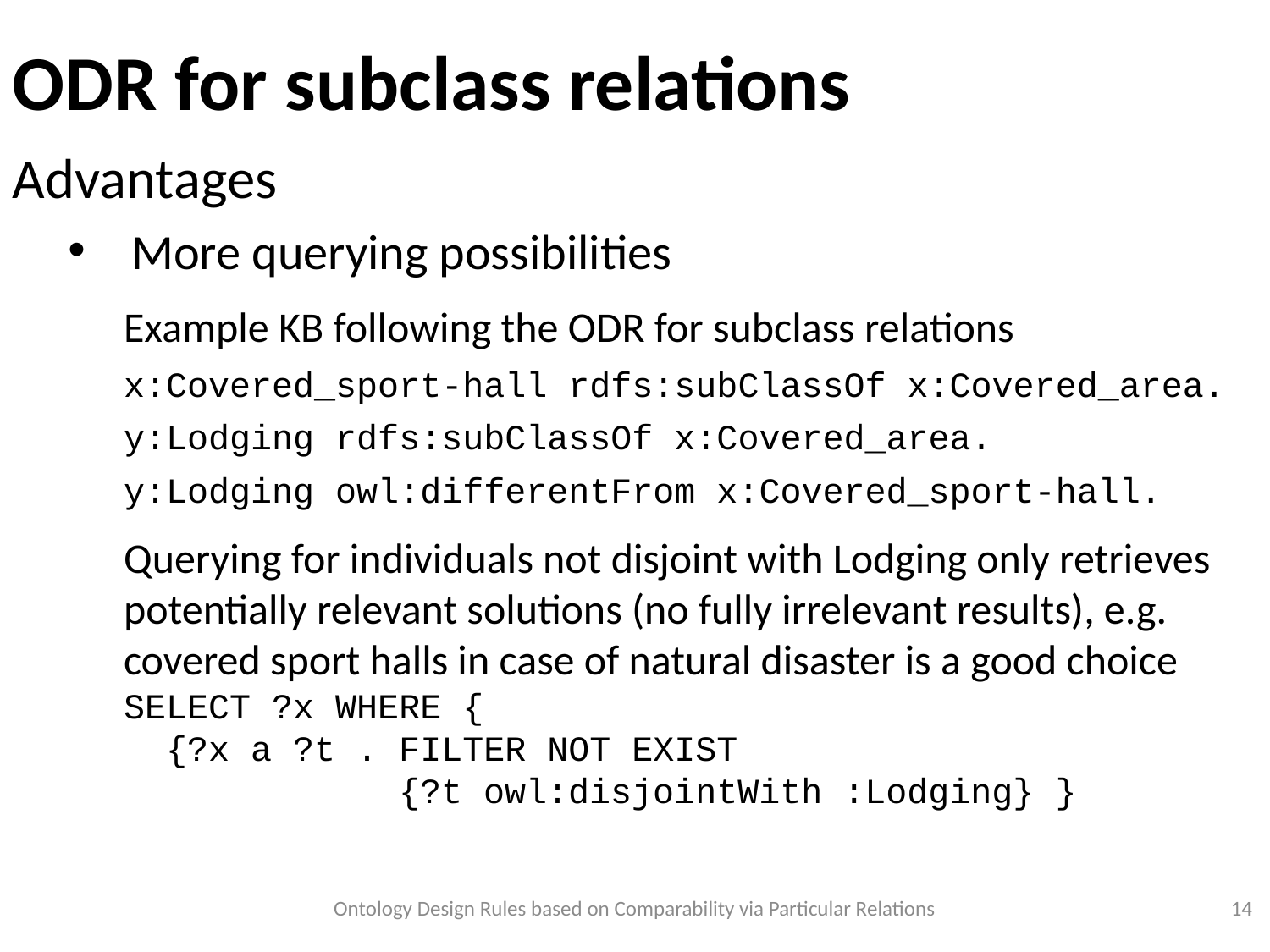

ODR for subclass relations
Advantages
More querying possibilities
Example KB following the ODR for subclass relations
x:Covered_sport-hall rdfs:subClassOf x:Covered_area.
y:Lodging rdfs:subClassOf x:Covered_area.
y:Lodging owl:differentFrom x:Covered_sport-hall.
Querying for individuals not disjoint with Lodging only retrieves potentially relevant solutions (no fully irrelevant results), e.g. covered sport halls in case of natural disaster is a good choice
SELECT ?x WHERE {
  {?x a ?t . FILTER NOT EXIST
             {?t owl:disjointWith :Lodging} }
Ontology Design Rules based on Comparability via Particular Relations
14